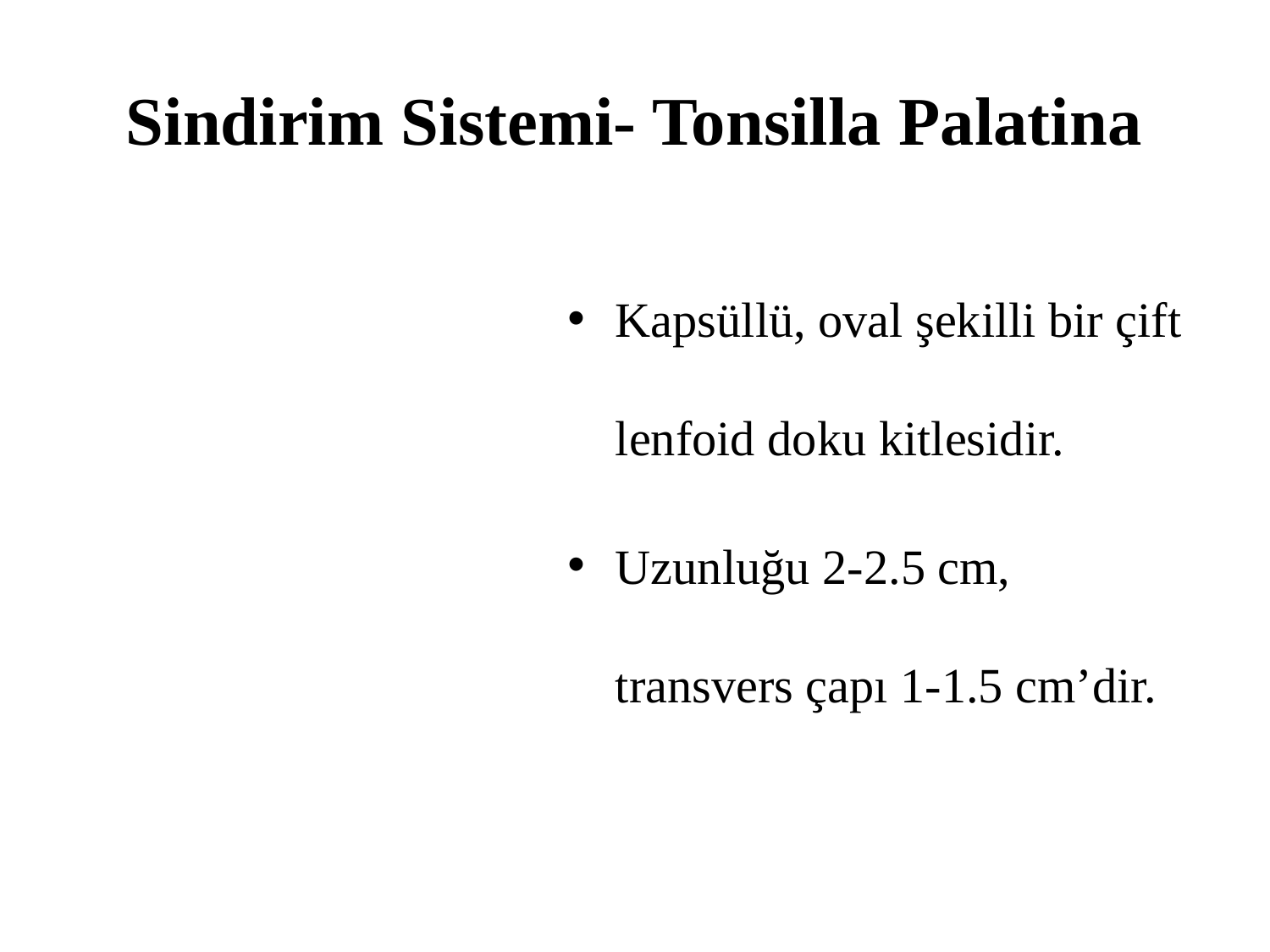

# Sindirim Sistemi- Tonsilla Palatina

Kapsüllü, oval şekilli bir çift lenfoid doku kitlesidir.
Uzunluğu 2-2.5 cm, transvers çapı 1-1.5 cm’dir.